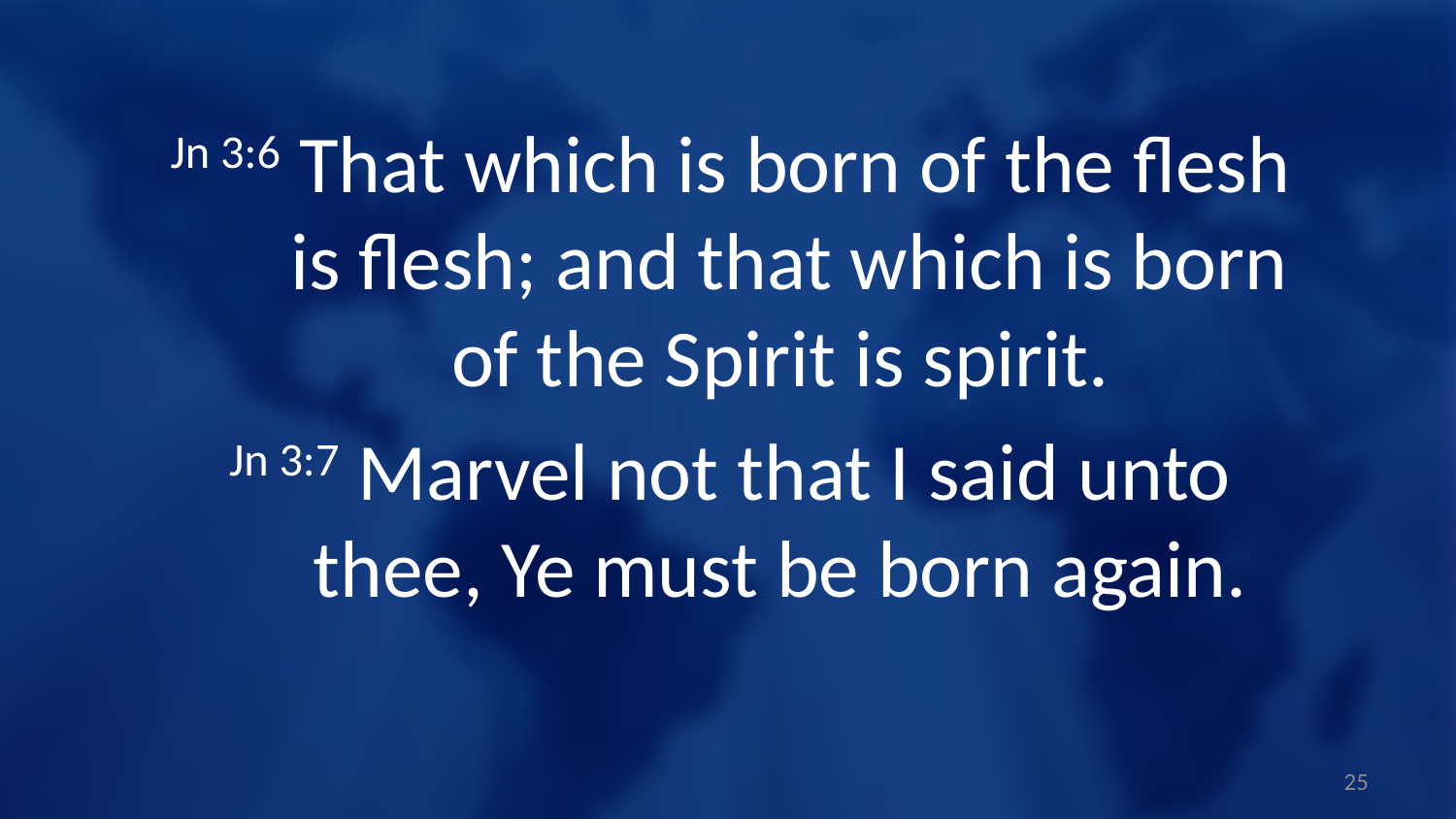

Jn 3:6 That which is born of the flesh is flesh; and that which is born of the Spirit is spirit.
Jn 3:7 Marvel not that I said unto thee, Ye must be born again.

25